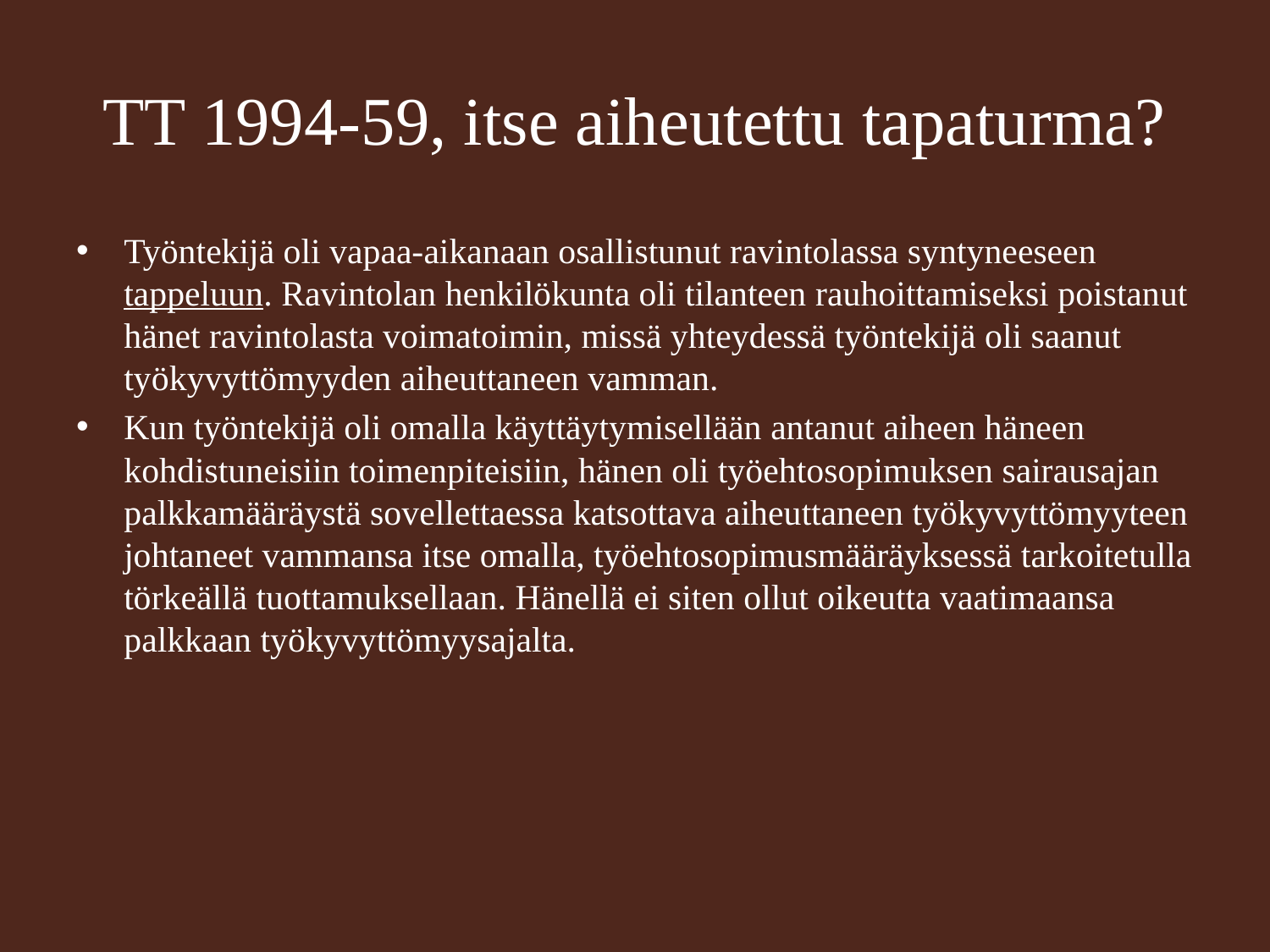

# TT 1994-59, itse aiheutettu tapaturma?
Työntekijä oli vapaa-aikanaan osallistunut ravintolassa syntyneeseen tappeluun. Ravintolan henkilökunta oli tilanteen rauhoittamiseksi poistanut hänet ravintolasta voimatoimin, missä yhteydessä työntekijä oli saanut työkyvyttömyyden aiheuttaneen vamman.
Kun työntekijä oli omalla käyttäytymisellään antanut aiheen häneen kohdistuneisiin toimenpiteisiin, hänen oli työehtosopimuksen sairausajan palkkamääräystä sovellettaessa katsottava aiheuttaneen työkyvyttömyyteen johtaneet vammansa itse omalla, työehtosopimusmääräyksessä tarkoitetulla törkeällä tuottamuksellaan. Hänellä ei siten ollut oikeutta vaatimaansa palkkaan työkyvyttömyysajalta.